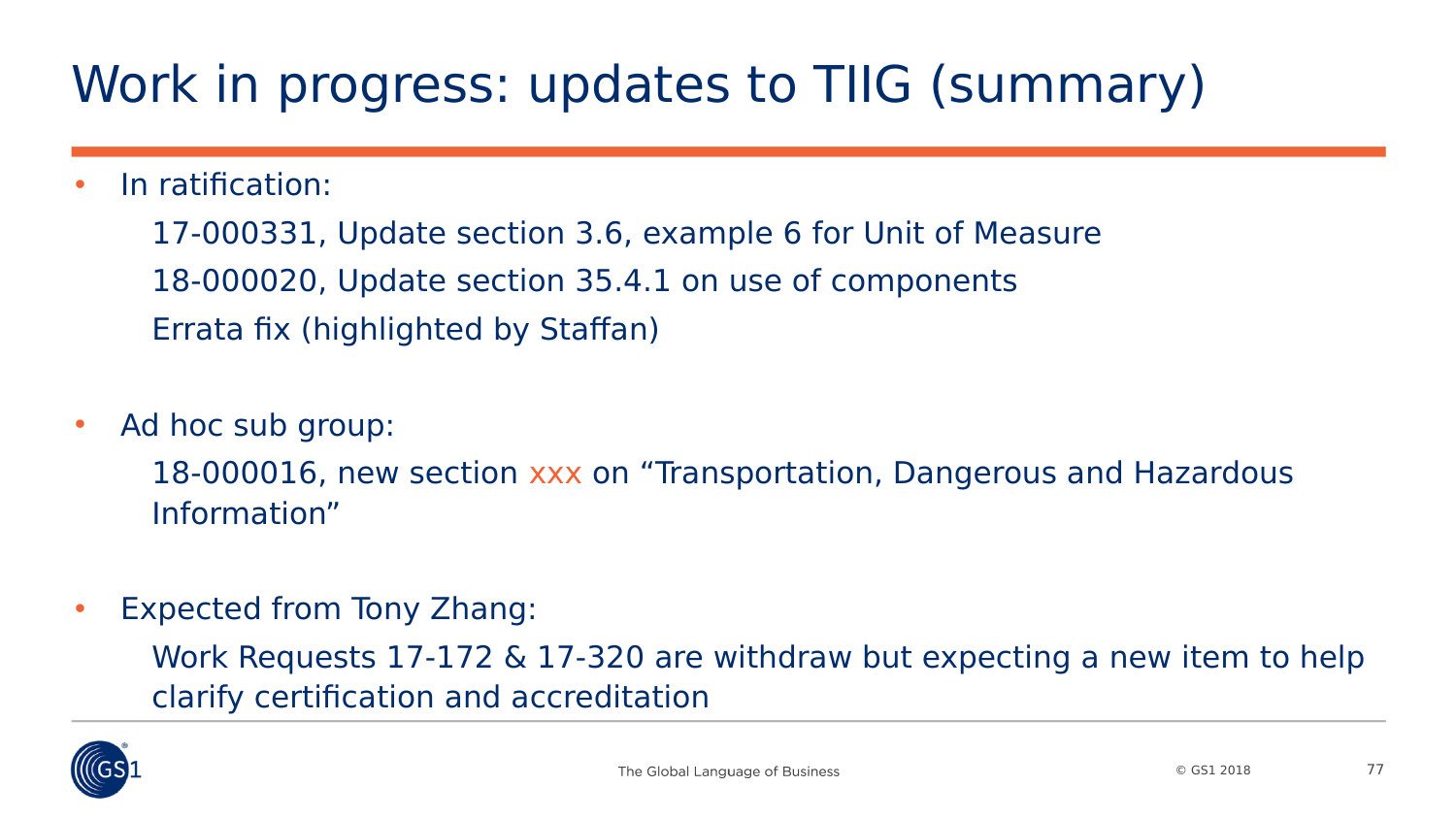

# Work in progress: updates to TIIG (summary)
In ratification:
17-000331, Update section 3.6, example 6 for Unit of Measure
18-000020, Update section 35.4.1 on use of components
Errata fix (highlighted by Staffan)

Ad hoc sub group:
18-000016, new section xxx on “Transportation, Dangerous and Hazardous Information”

Expected from Tony Zhang:
Work Requests 17-172 & 17-320 are withdraw but expecting a new item to help clarify certification and accreditation
77